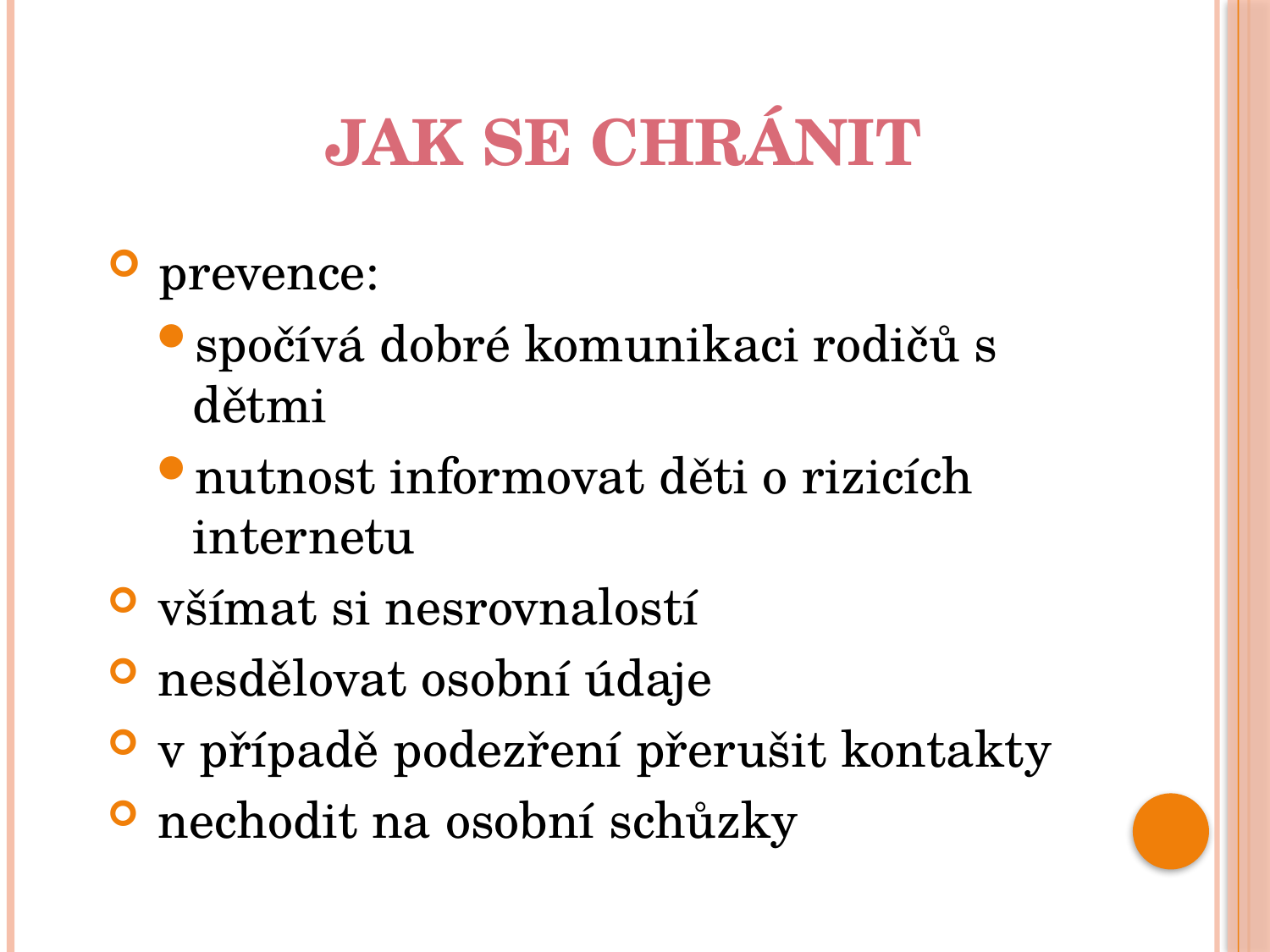

# Jak se chránit
 prevence:
spočívá dobré komunikaci rodičů s dětmi
nutnost informovat děti o rizicích internetu
 všímat si nesrovnalostí
 nesdělovat osobní údaje
 v případě podezření přerušit kontakty
 nechodit na osobní schůzky